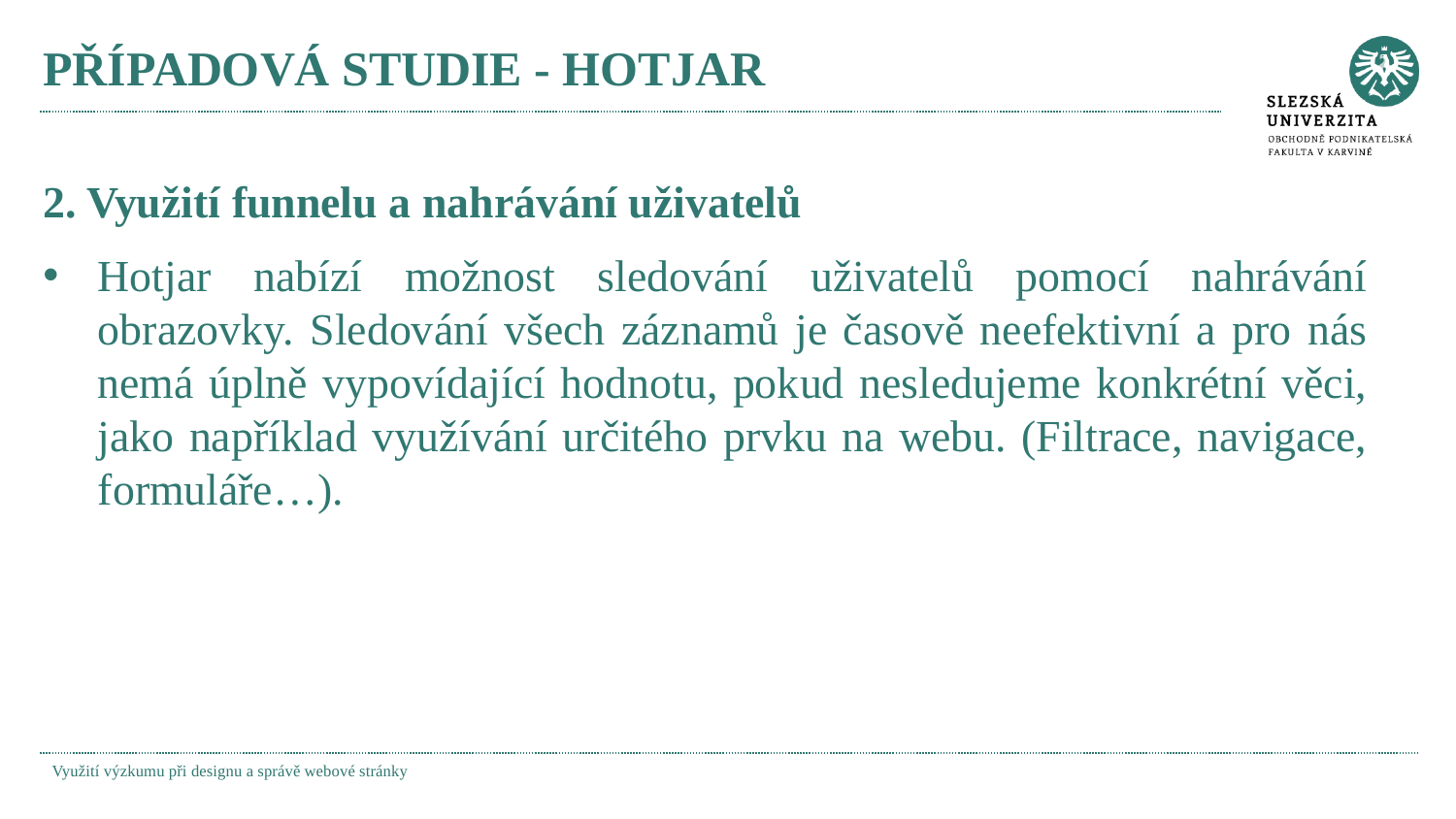

# PŘÍPADOVÁ STUDIE - HOTJAR
2. Využití funnelu a nahrávání uživatelů
Hotjar nabízí možnost sledování uživatelů pomocí nahrávání obrazovky. Sledování všech záznamů je časově neefektivní a pro nás nemá úplně vypovídající hodnotu, pokud nesledujeme konkrétní věci, jako například využívání určitého prvku na webu. (Filtrace, navigace, formuláře…).

Využití výzkumu při designu a správě webové stránky